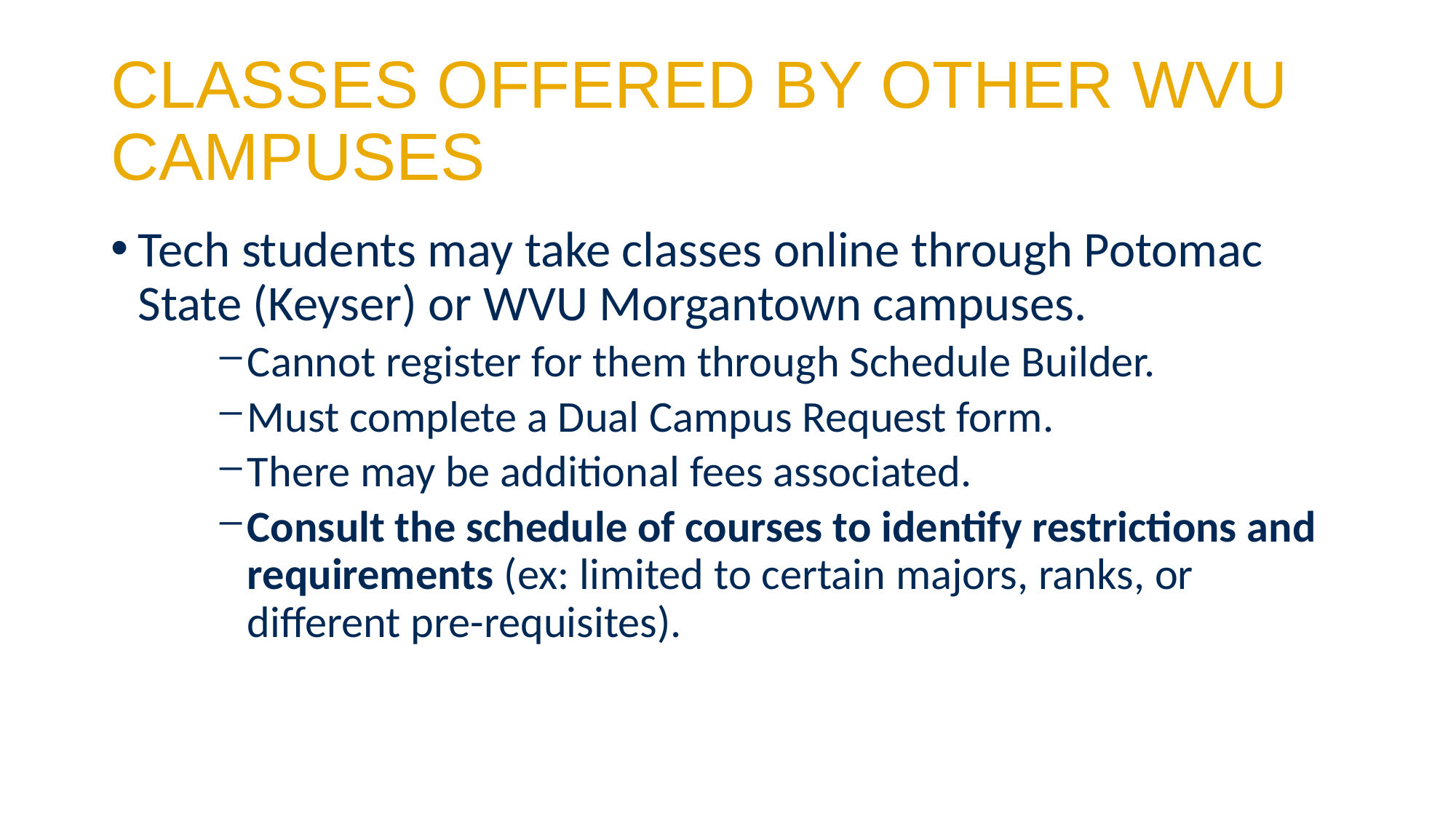

# classes offered by other wvu campuses
Tech students may take classes online through Potomac State (Keyser) or WVU Morgantown campuses.
Cannot register for them through Schedule Builder.
Must complete a Dual Campus Request form.
There may be additional fees associated.
Consult the schedule of courses to identify restrictions and requirements (ex: limited to certain majors, ranks, or different pre-requisites).